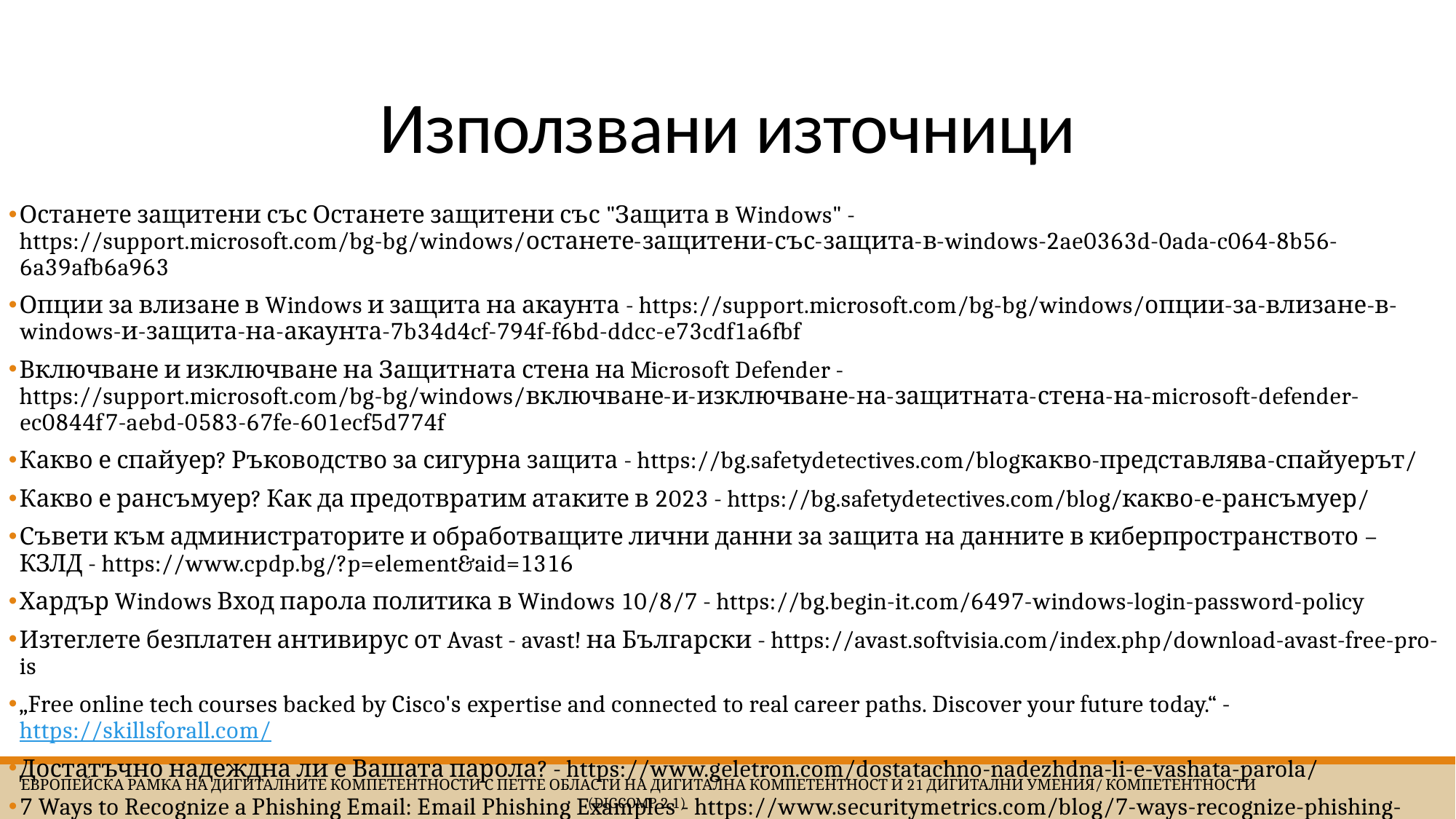

# Използвани източници
Останете защитени със Останете защитени със "Защита в Windows" - https://support.microsoft.com/bg-bg/windows/останете-защитени-със-защита-в-windows-2ae0363d-0ada-c064-8b56-6a39afb6a963
Опции за влизане в Windows и защита на акаунта - https://support.microsoft.com/bg-bg/windows/опции-за-влизане-в-windows-и-защита-на-акаунта-7b34d4cf-794f-f6bd-ddcc-e73cdf1a6fbf
Включване и изключване на Защитната стена на Microsoft Defender - https://support.microsoft.com/bg-bg/windows/включване-и-изключване-на-защитната-стена-на-microsoft-defender-ec0844f7-aebd-0583-67fe-601ecf5d774f
Какво е спайуер? Ръководство за сигурна защита - https://bg.safetydetectives.com/blogкакво-представлява-спайуерът/
Какво е рансъмуер? Как да предотвратим атаките в 2023 - https://bg.safetydetectives.com/blog/какво-е-рансъмуер/
Съвети към администраторите и обработващите лични данни за защита на данните в киберпространството – КЗЛД - https://www.cpdp.bg/?p=element&aid=1316
Хардър Windows Вход парола политика в Windows 10/8/7 - https://bg.begin-it.com/6497-windows-login-password-policy
Изтеглете безплатен антивирус от Avast - avast! на Български - https://avast.softvisia.com/index.php/download-avast-free-pro-is
„Free online tech courses backed by Cisco's expertise and connected to real career paths. Discover your future today.“ - https://skillsforall.com/
Достатъчно надеждна ли е Вашата парола? - https://www.geletron.com/dostatachno-nadezhdna-li-e-vashata-parola/
7 Ways to Recognize a Phishing Email: Email Phishing Examples - https://www.securitymetrics.com/blog/7-ways-recognize-phishing-email
 Европейска Рамка на дигиталните компетентности с петте области на дигитална компетентност и 21 дигитални умения/ компетентности (DigComp 2.1)